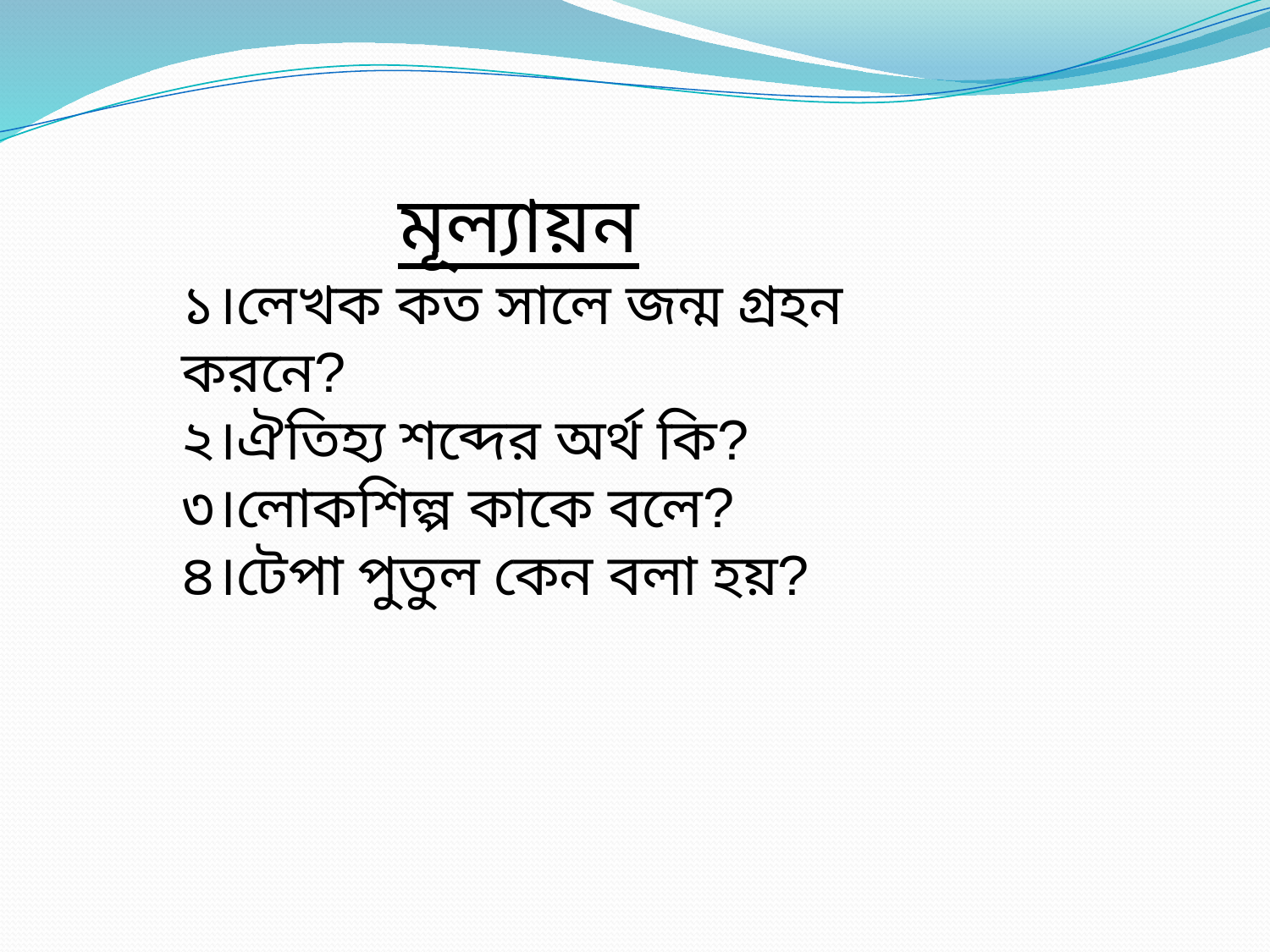

মূল্যায়ন
১।লেখক কত সালে জন্ম গ্রহন করনে?
২।ঐতিহ্য শব্দের অর্থ কি?
৩।লোকশিল্প কাকে বলে?
৪।টেপা পুতুল কেন বলা হয়?